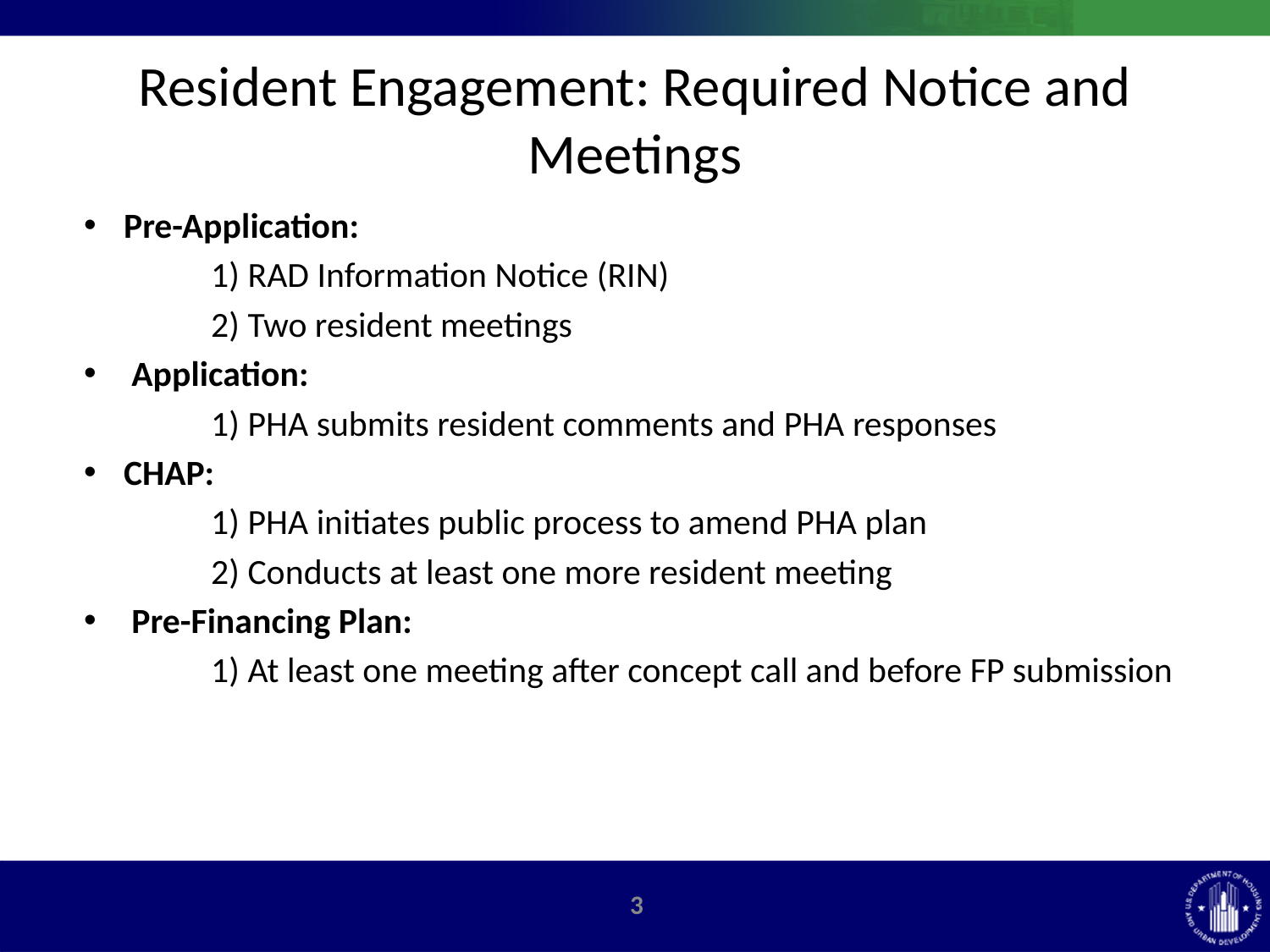

# Resident Engagement: Required Notice and Meetings
Pre-Application:
	1) RAD Information Notice (RIN)
	2) Two resident meetings
Application:
	1) PHA submits resident comments and PHA responses
CHAP:
	1) PHA initiates public process to amend PHA plan
	2) Conducts at least one more resident meeting
Pre-Financing Plan:
	1) At least one meeting after concept call and before FP submission

3